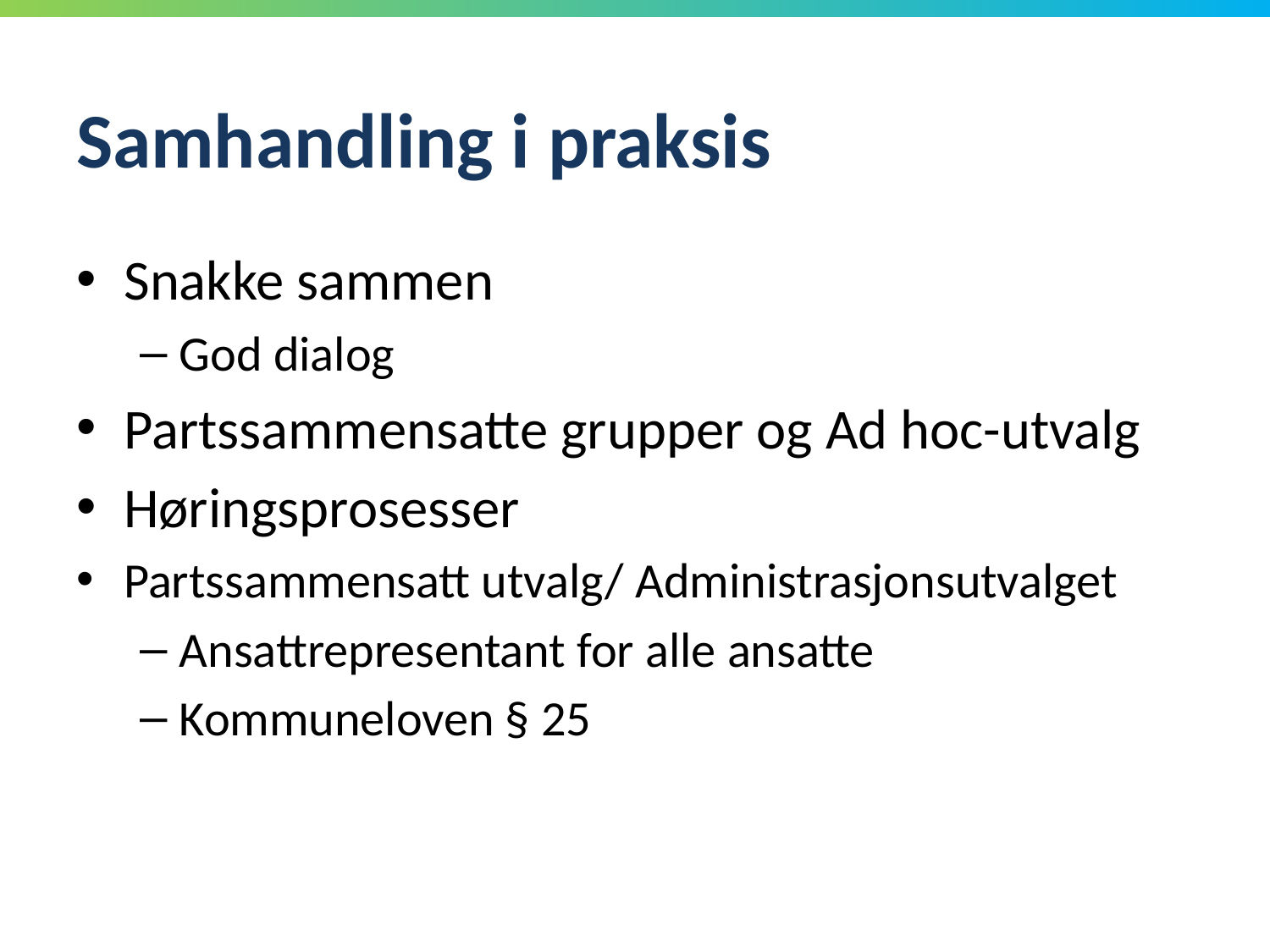

# Samhandling i praksis
Snakke sammen
God dialog
Partssammensatte grupper og Ad hoc-utvalg
Høringsprosesser
Partssammensatt utvalg/ Administrasjonsutvalget
Ansattrepresentant for alle ansatte
Kommuneloven § 25